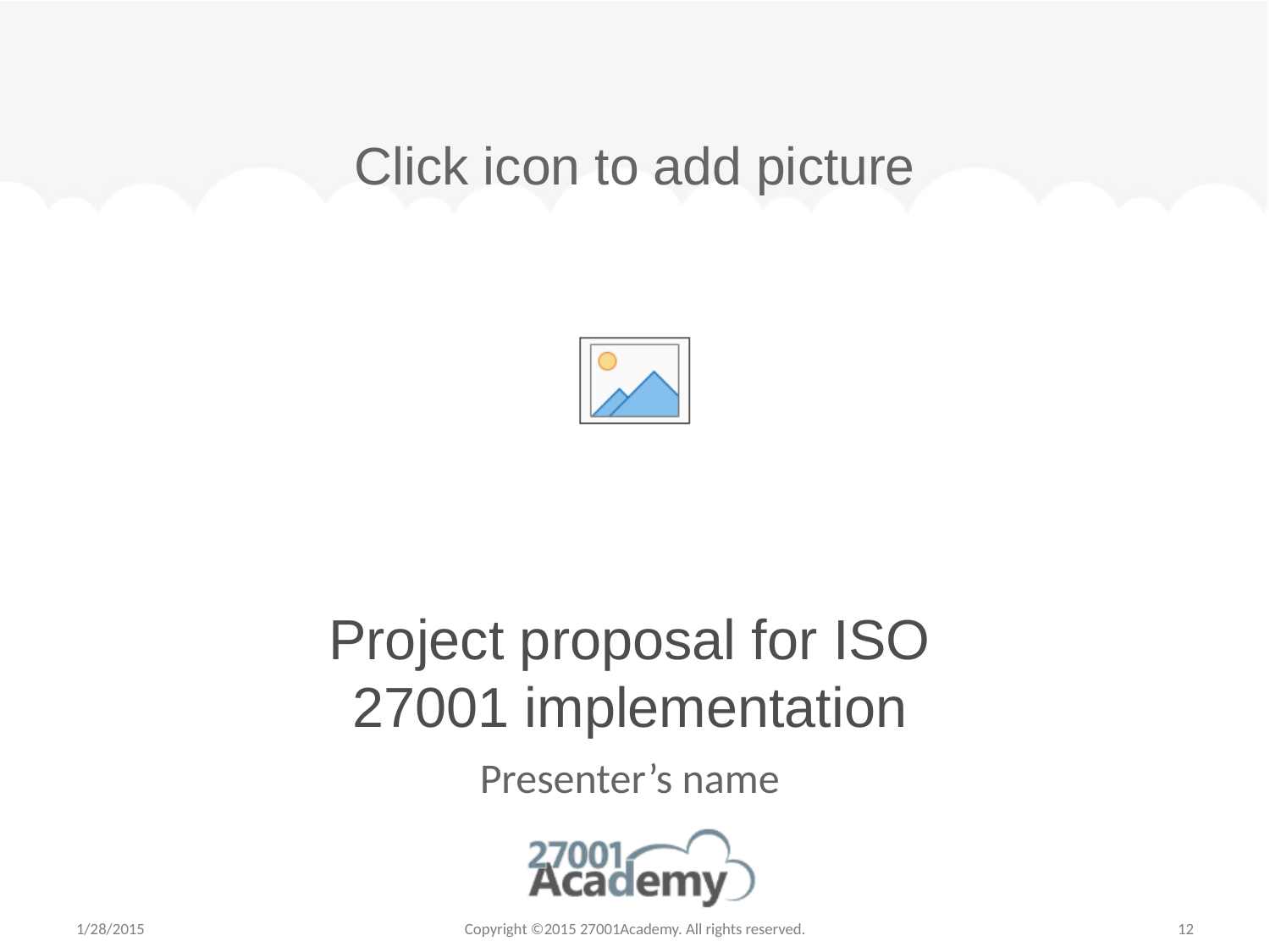

Click icon to add picture
# Project proposal for ISO 27001 implementation
Presenter’s name
1/28/2015
Copyright ©2015 27001Academy. All rights reserved.
12